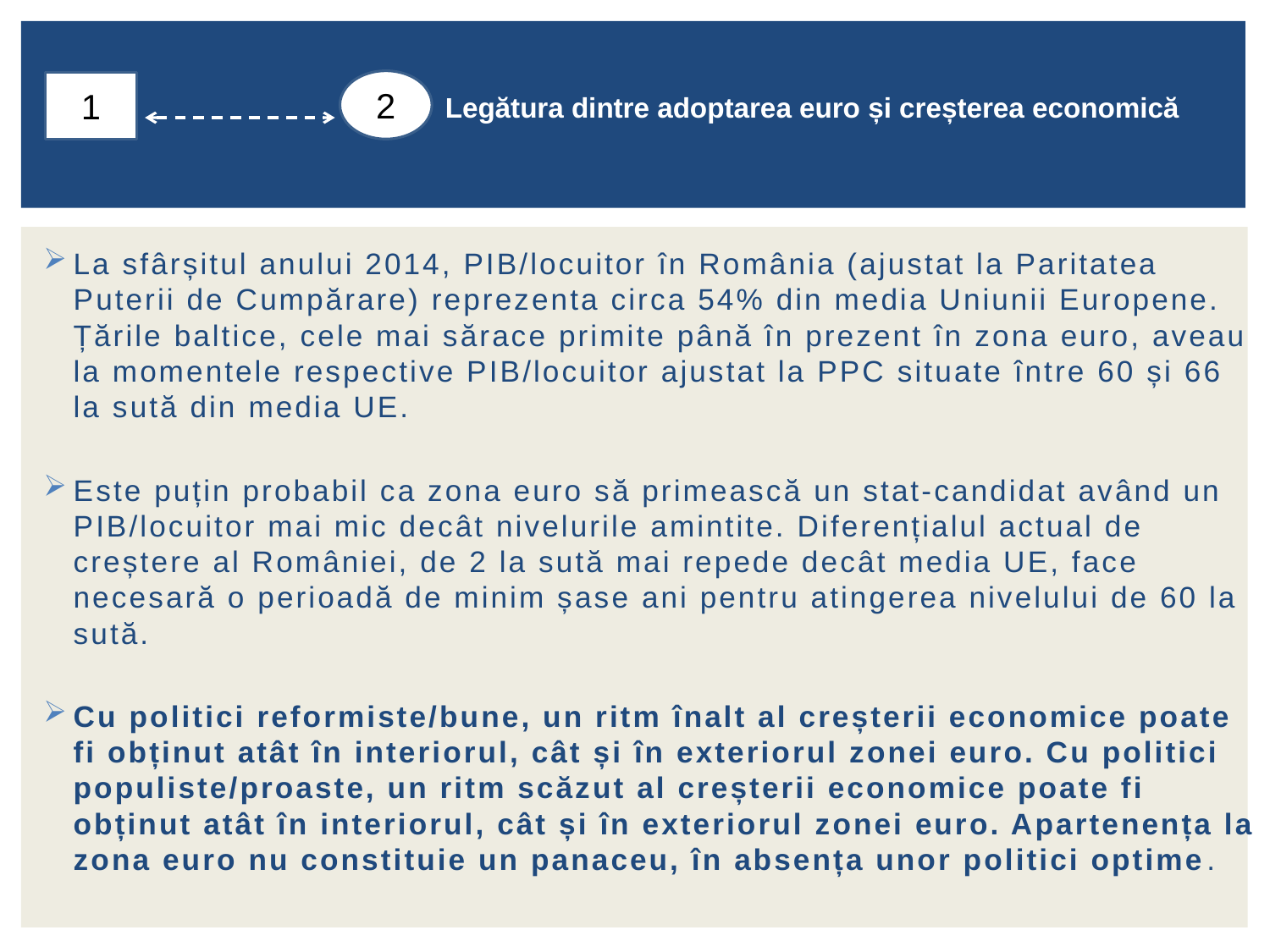

2
# 1
Legătura dintre adoptarea euro și creșterea economică
La sfârșitul anului 2014, PIB/locuitor în România (ajustat la Paritatea Puterii de Cumpărare) reprezenta circa 54% din media Uniunii Europene. Țările baltice, cele mai sărace primite până în prezent în zona euro, aveau la momentele respective PIB/locuitor ajustat la PPC situate între 60 și 66 la sută din media UE.

Este puțin probabil ca zona euro să primească un stat-candidat având un PIB/locuitor mai mic decât nivelurile amintite. Diferențialul actual de creștere al României, de 2 la sută mai repede decât media UE, face necesară o perioadă de minim șase ani pentru atingerea nivelului de 60 la sută.

Cu politici reformiste/bune, un ritm înalt al creșterii economice poate fi obținut atât în interiorul, cât și în exteriorul zonei euro. Cu politici populiste/proaste, un ritm scăzut al creșterii economice poate fi obținut atât în interiorul, cât și în exteriorul zonei euro. Apartenența la zona euro nu constituie un panaceu, în absența unor politici optime.